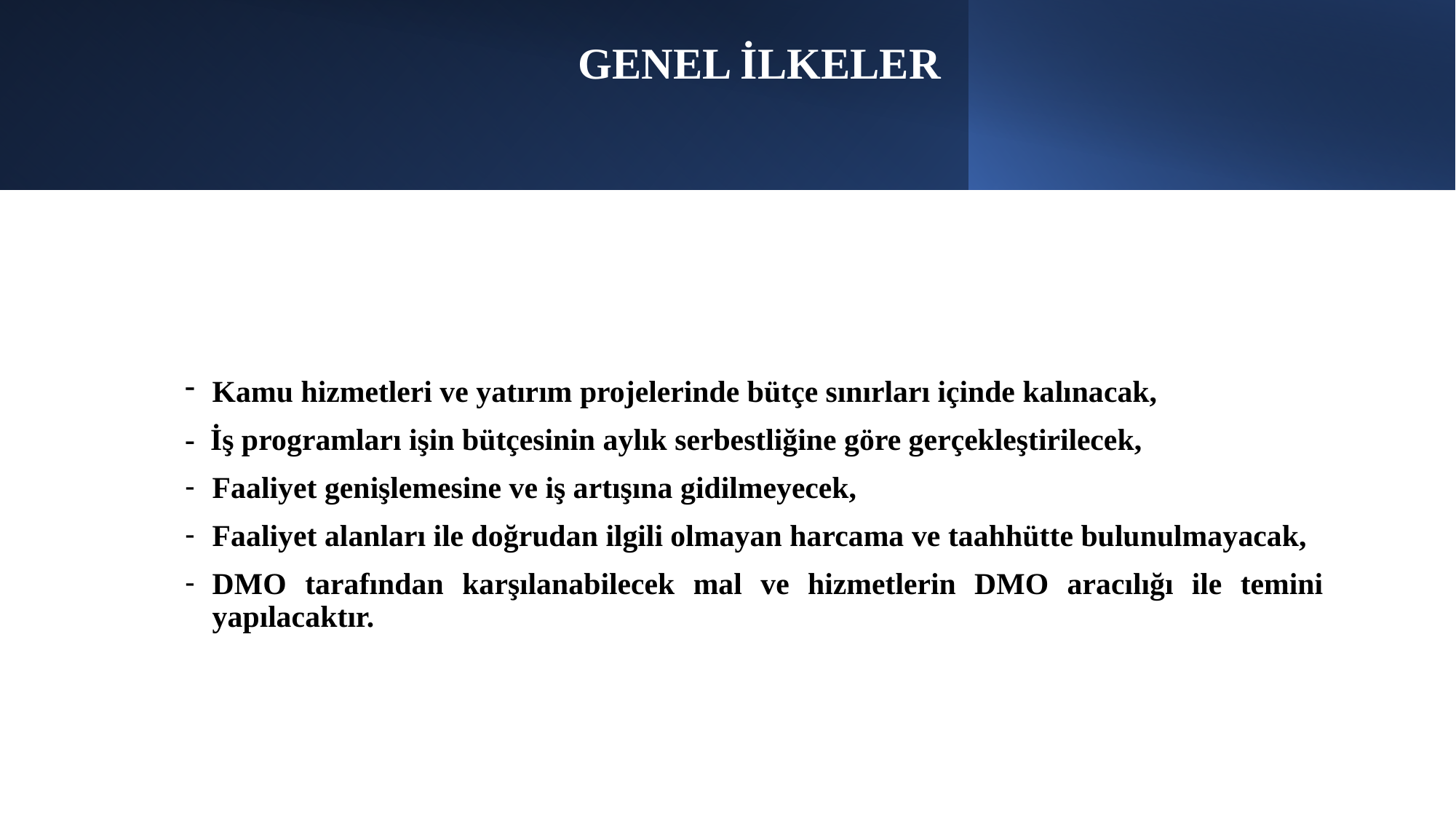

# GENEL İLKELER
Kamu hizmetleri ve yatırım projelerinde bütçe sınırları içinde kalınacak,
-  İş programları işin bütçesinin aylık serbestliğine göre gerçekleştirilecek,
Faaliyet genişlemesine ve iş artışına gidilmeyecek,
Faaliyet alanları ile doğrudan ilgili olmayan harcama ve taahhütte bulunulmayacak,
DMO tarafından karşılanabilecek mal ve hizmetlerin DMO aracılığı ile temini yapılacaktır.